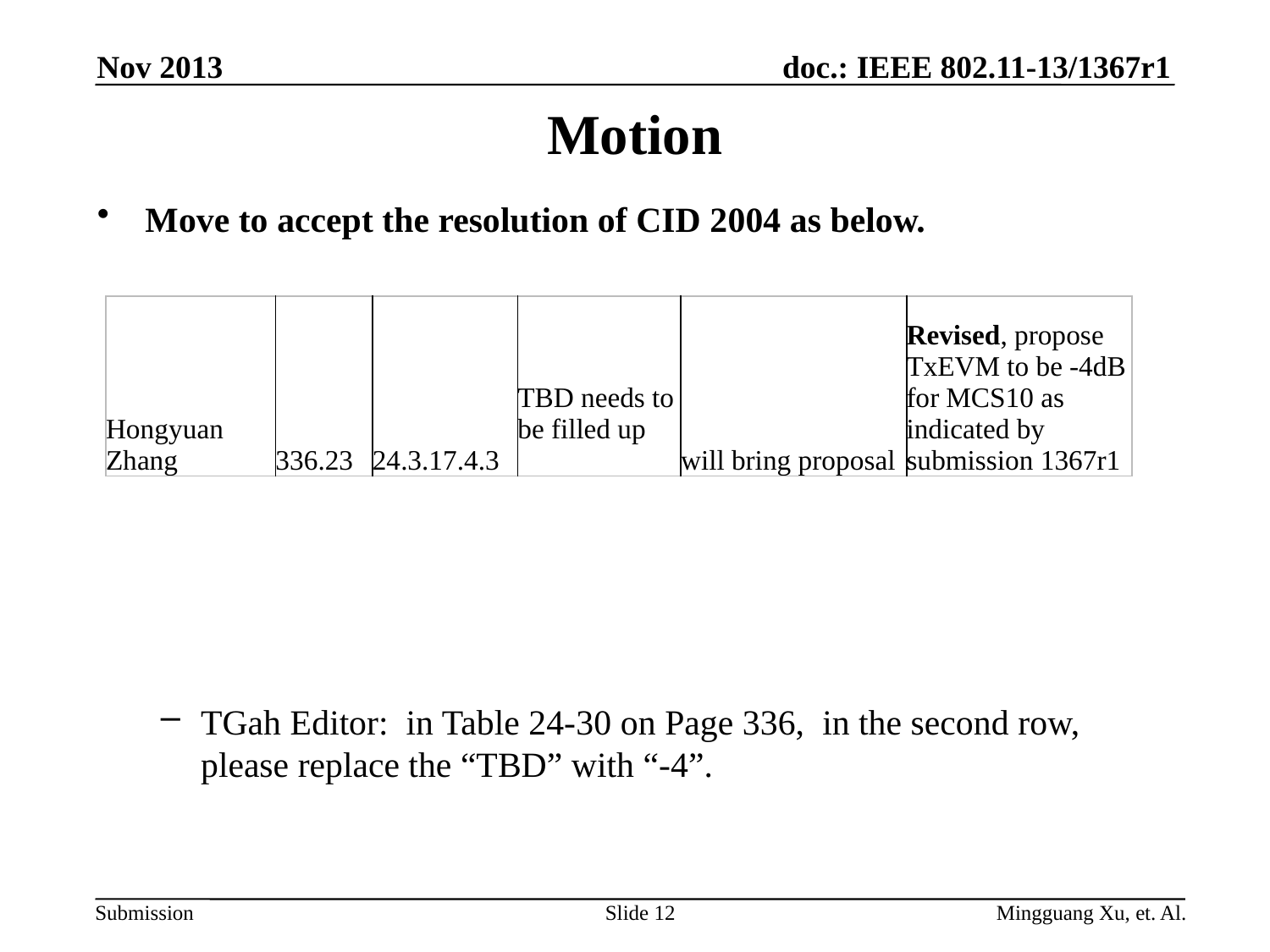

Nov 2013
# Motion
Move to accept the resolution of CID 2004 as below.

TGah Editor:  in Table 24-30 on Page 336,  in the second row, please replace the “TBD” with “-4”.

| Hongyuan Zhang | 336.23 | 24.3.17.4.3 | TBD needs to be filled up | will bring proposal | Revised, propose TxEVM to be -4dB for MCS10 as indicated by submission 1367r1 |
| --- | --- | --- | --- | --- | --- |
Slide 12
Mingguang Xu, et. Al.